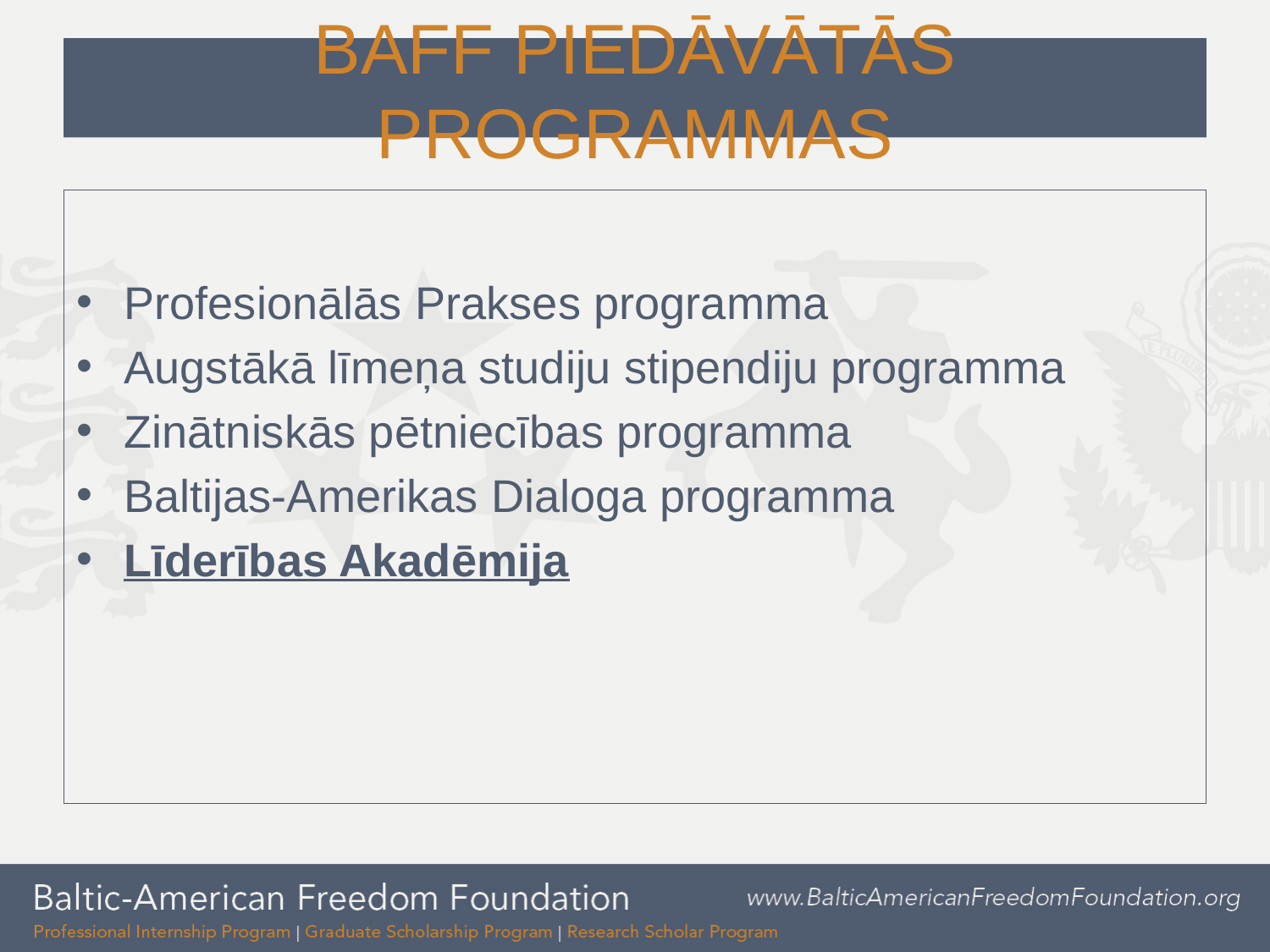

# BAFF piedāvātās programmas

Profesionālās Prakses programma
Augstākā līmeņa studiju stipendiju programma
Zinātniskās pētniecības programma
Baltijas-Amerikas Dialoga programma
Līderības Akadēmija